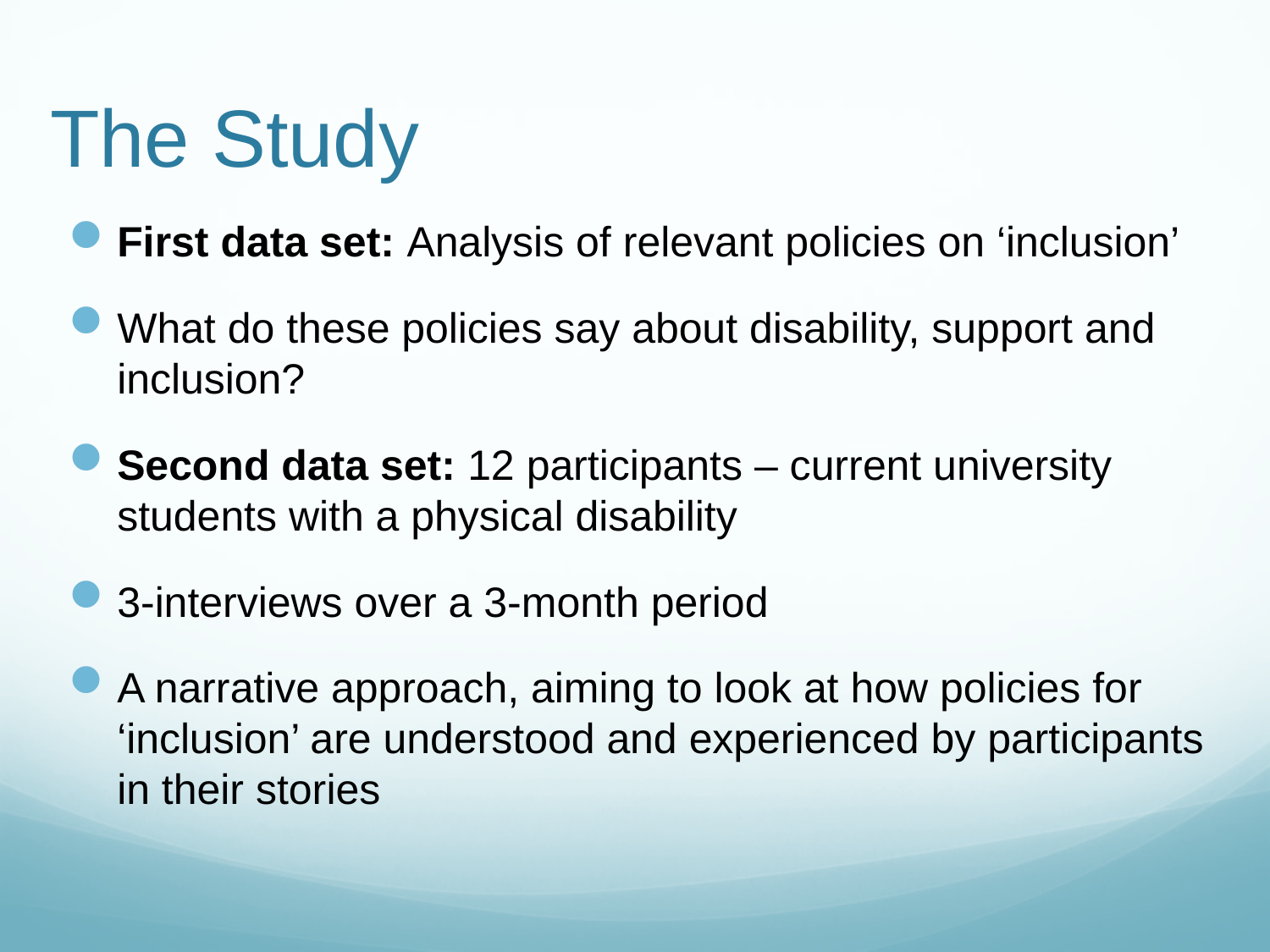

# The Study
First data set: Analysis of relevant policies on ‘inclusion’
What do these policies say about disability, support and inclusion?
Second data set: 12 participants – current university students with a physical disability
3-interviews over a 3-month period
A narrative approach, aiming to look at how policies for ‘inclusion’ are understood and experienced by participants in their stories